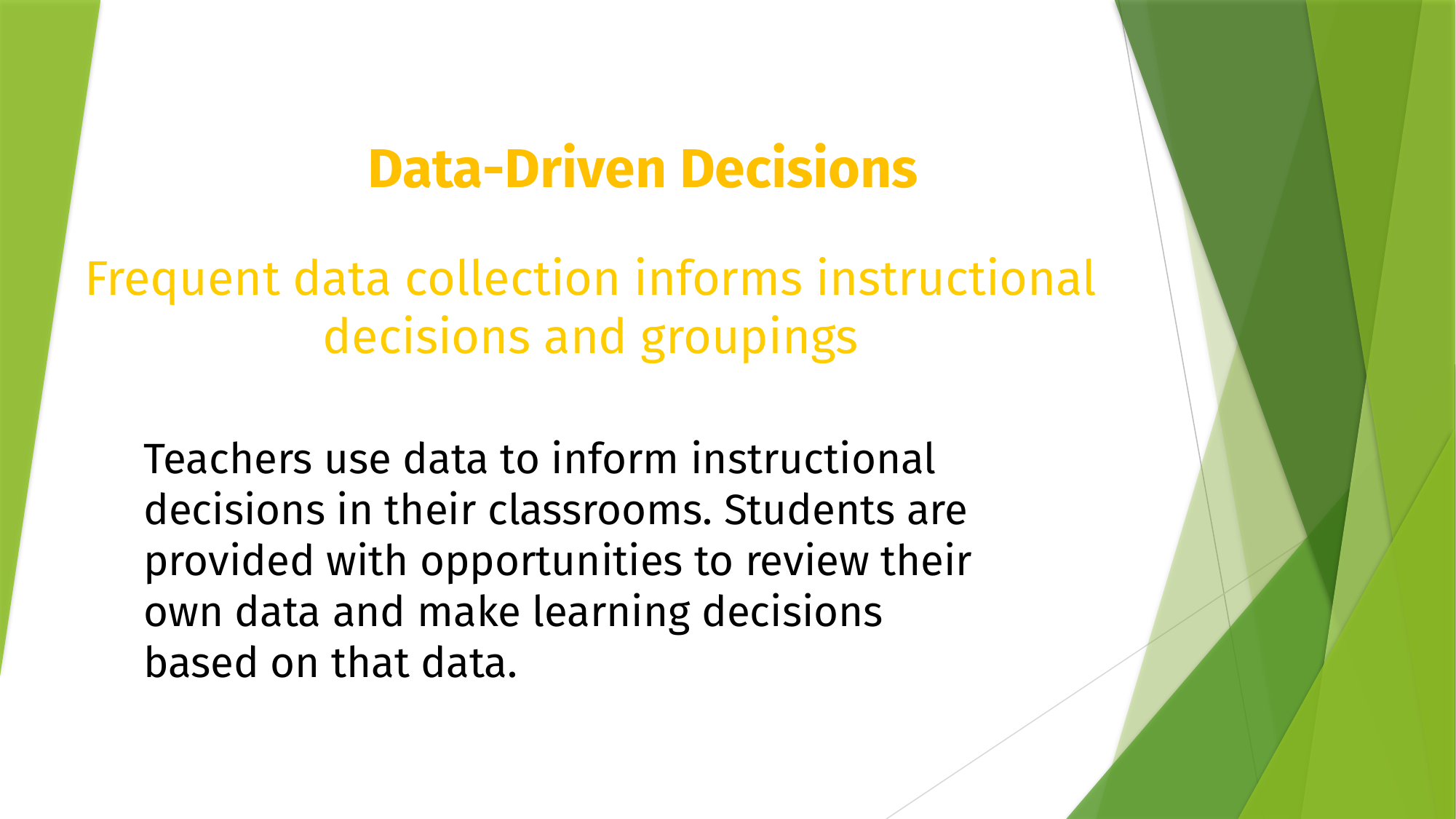

# Data-Driven Decisions
Frequent data collection informs instructional decisions and groupings
Teachers use data to inform instructional decisions in their classrooms. Students are provided with opportunities to review their own data and make learning decisions based on that data.